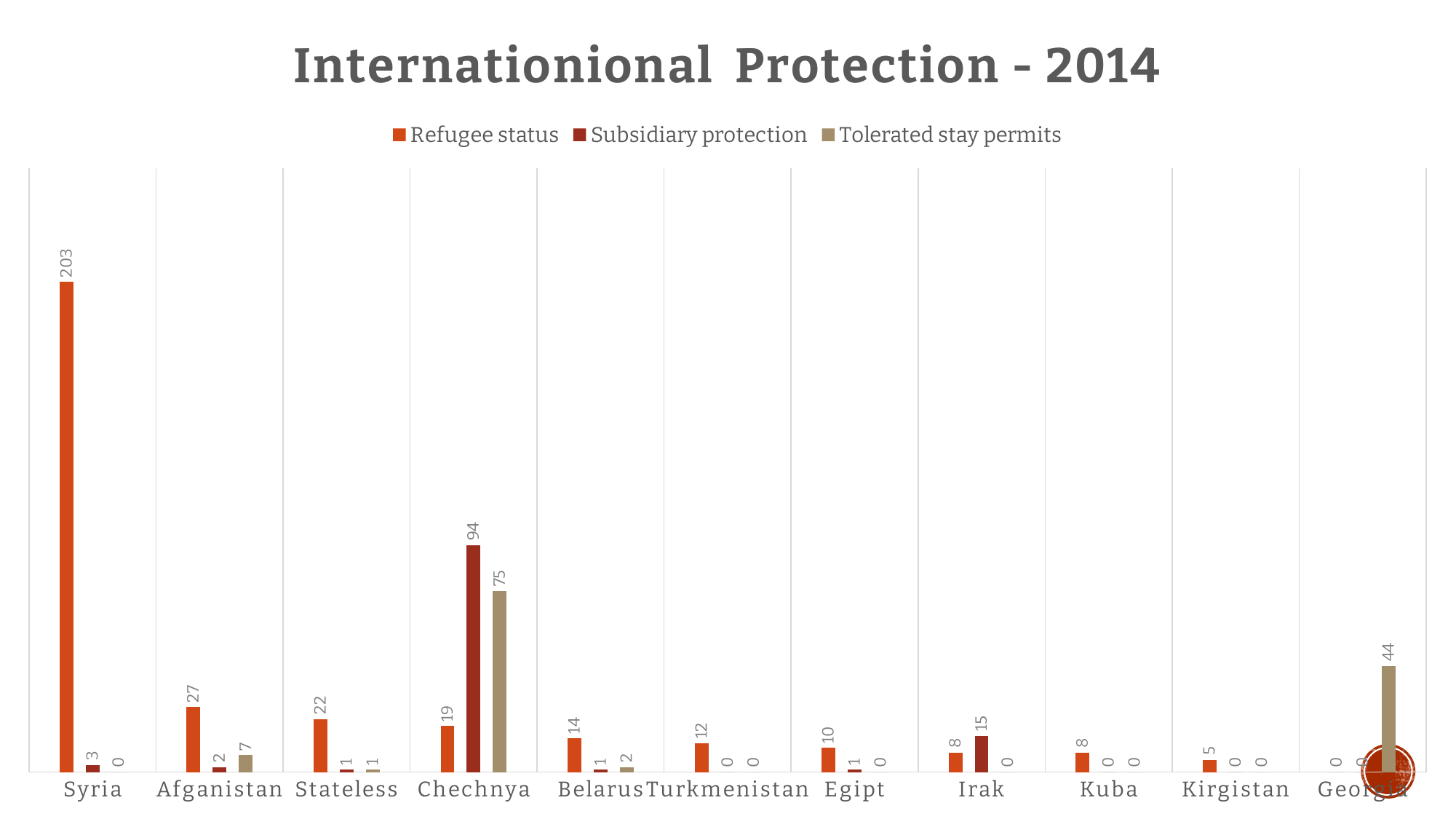

### Chart: Internationional  Protection - 2014

| Category | Refugee status | Subsidiary protection | Tolerated stay permits |
|---|---|---|---|
| Syria | 203.0 | 3.0 | 0.0 |
| Afganistan | 27.0 | 2.0 | 7.0 |
| Stateless | 22.0 | 1.0 | 1.0 |
| Chechnya | 19.0 | 94.0 | 75.0 |
| Belarus | 14.0 | 1.0 | 2.0 |
| Turkmenistan | 12.0 | 0.0 | 0.0 |
| Egipt | 10.0 | 1.0 | 0.0 |
| Irak | 8.0 | 15.0 | 0.0 |
| Kuba | 8.0 | 0.0 | 0.0 |
| Kirgistan | 5.0 | 0.0 | 0.0 |
| Georgia | 0.0 | 0.0 | 44.0 |